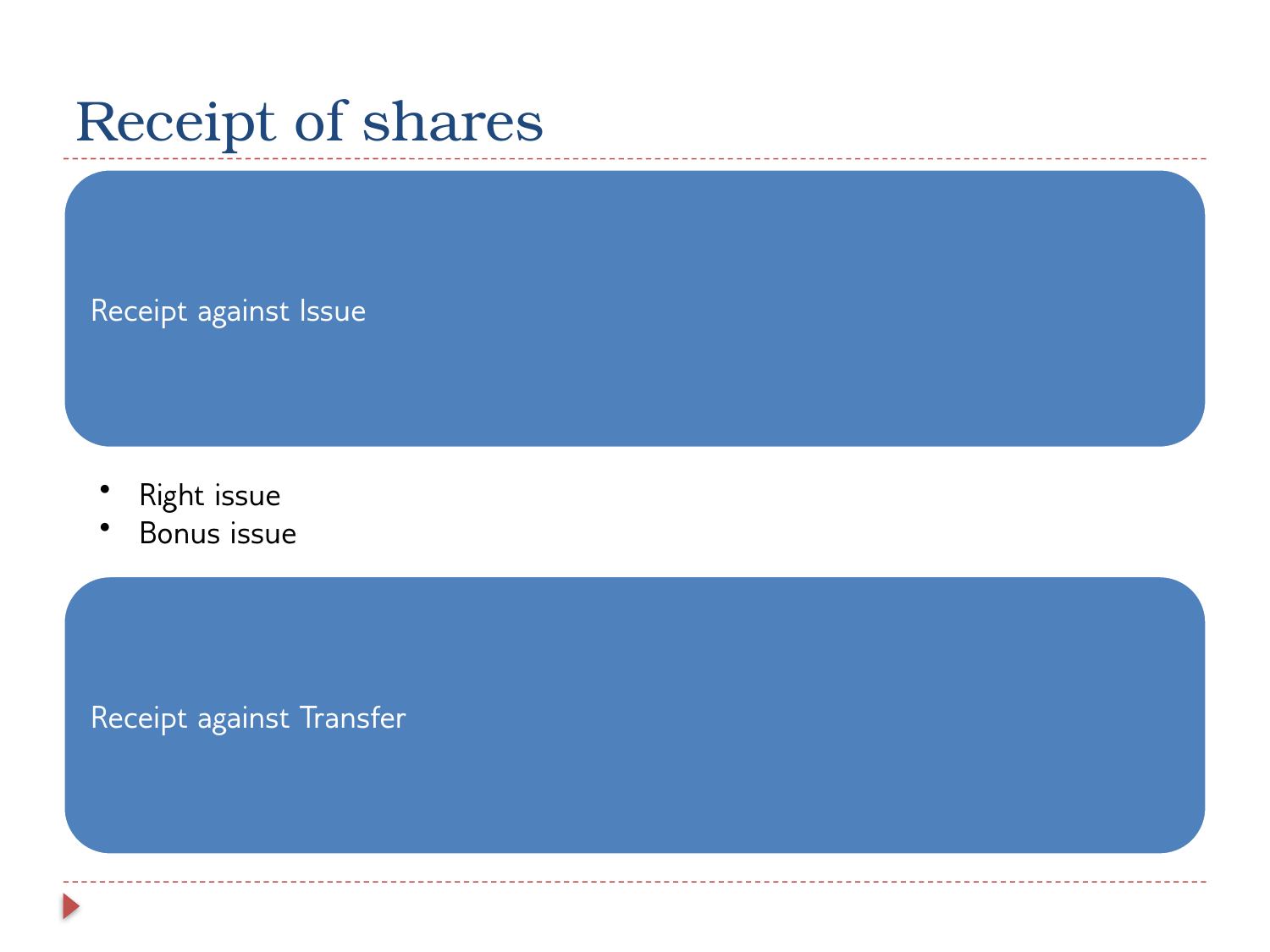

# Receipt of shares
Receipt against Issue
Right issue
Bonus issue
Receipt against Transfer